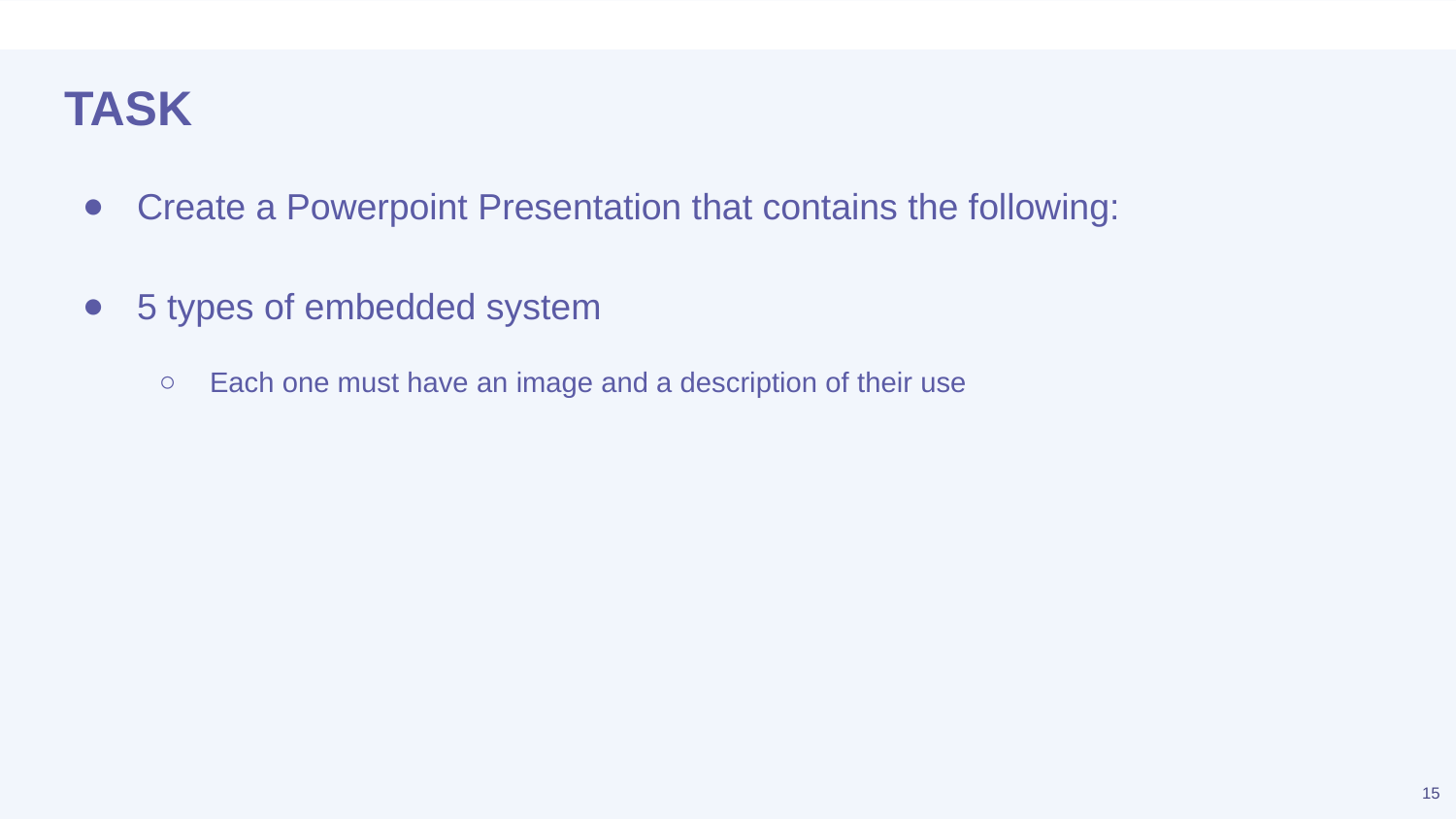

# TASK
Create a Powerpoint Presentation that contains the following:

5 types of embedded system
Each one must have an image and a description of their use

15